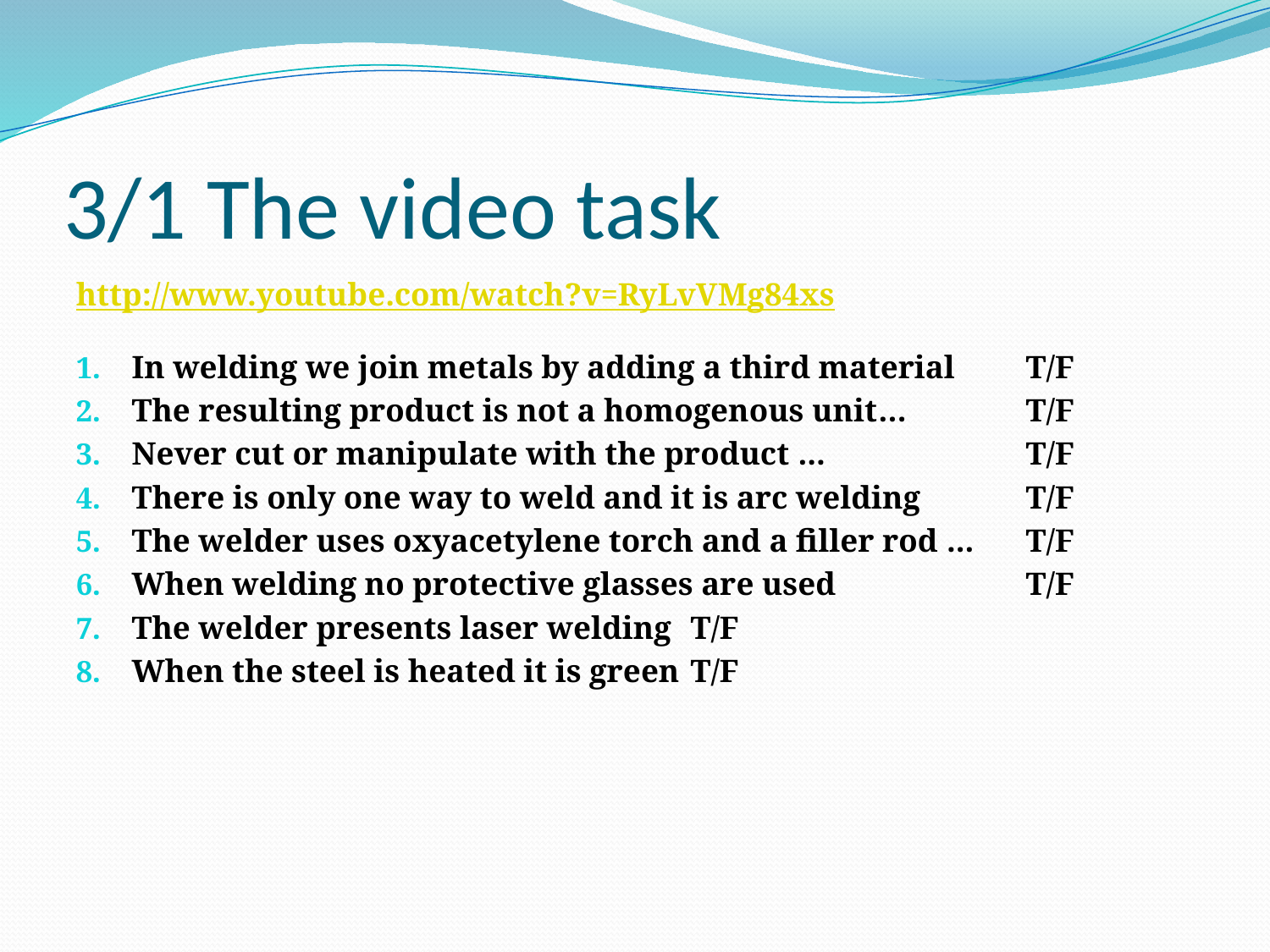

# 3/1 The video task
http://www.youtube.com/watch?v=RyLvVMg84xs

In welding we join metals by adding a third material   	T/F
The resulting product is not a homogenous unit…         	T/F
Never cut or manipulate with the product ...	        	T/F
There is only one way to weld and it is arc welding      	T/F
The welder uses oxyacetylene torch and a filler rod ... 	T/F
When welding no protective glasses are used		T/F
The welder presents laser welding				T/F
When the steel is heated it is green 			T/F